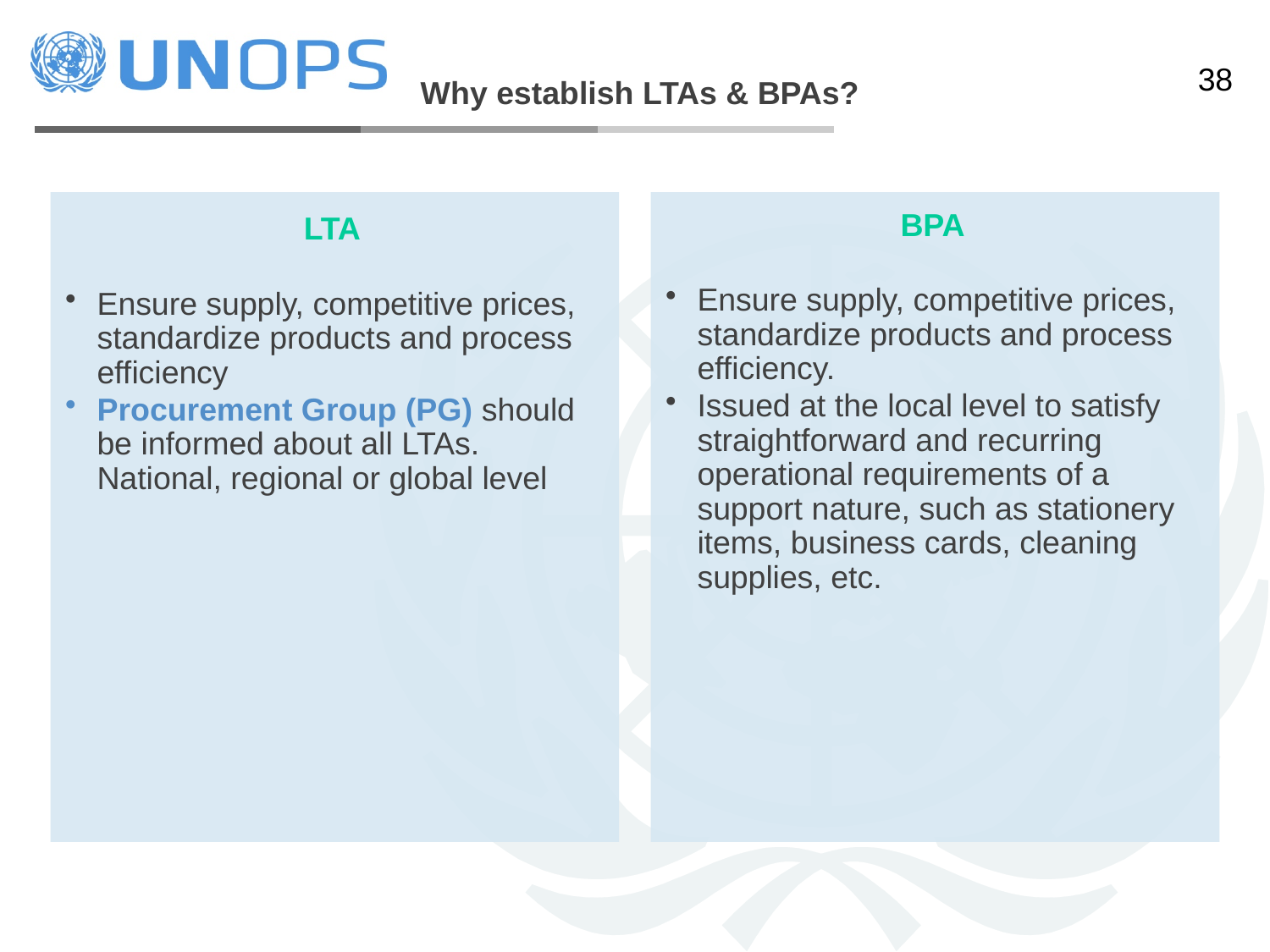

Why establish LTAs & BPAs?

BPA

Ensure supply, competitive prices, standardize products and process efficiency.
Issued at the local level to satisfy straightforward and recurring operational requirements of a support nature, such as stationery items, business cards, cleaning supplies, etc.
LTA

Ensure supply, competitive prices, standardize products and process efficiency
Procurement Group (PG) should be informed about all LTAs. National, regional or global level